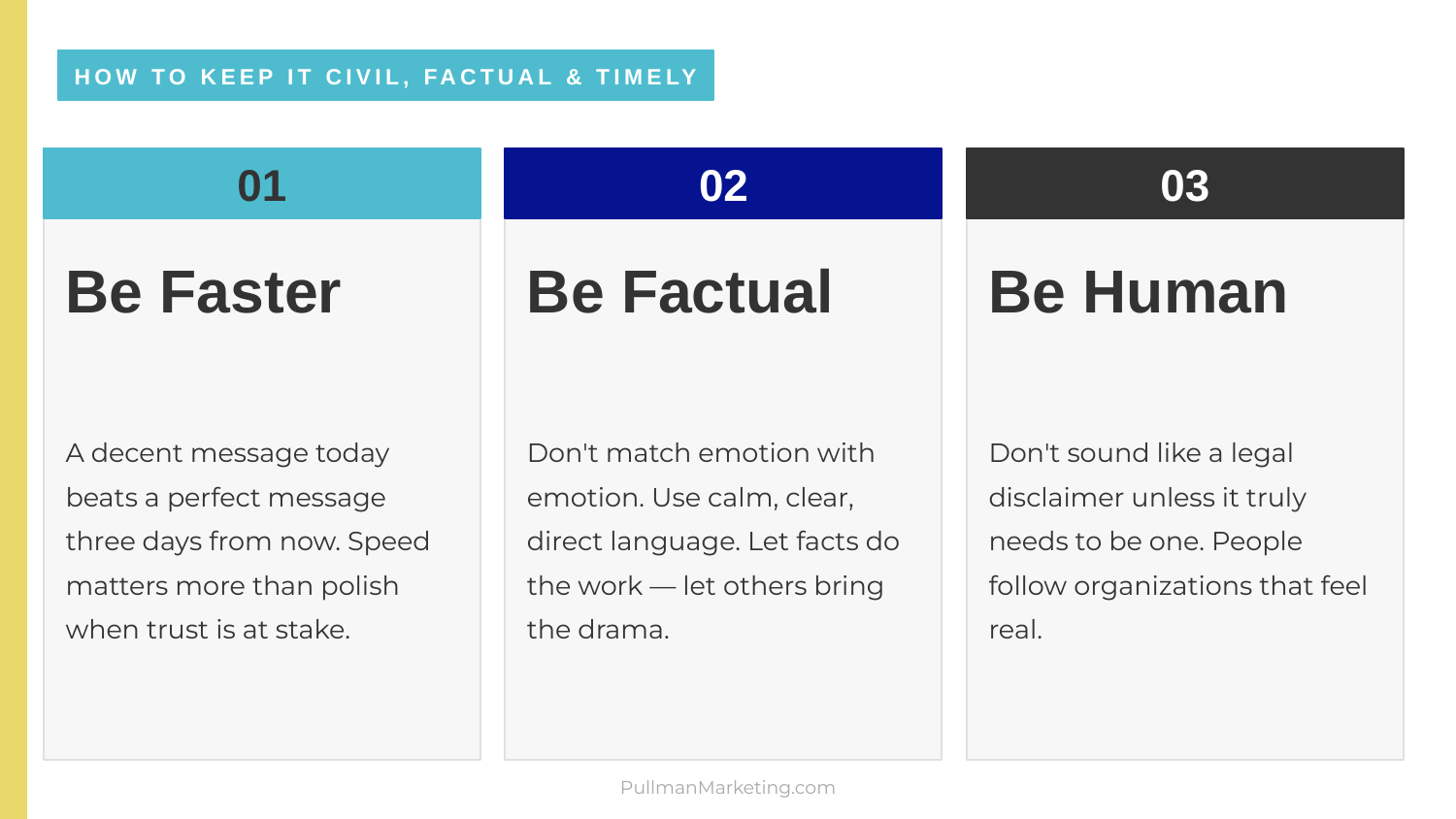

HOW TO KEEP IT CIVIL, FACTUAL & TIMELY

01

02

03
Be Faster
Be Factual
Be Human
A decent message today beats a perfect message three days from now. Speed matters more than polish when trust is at stake.
Don't match emotion with emotion. Use calm, clear, direct language. Let facts do the work — let others bring the drama.
Don't sound like a legal disclaimer unless it truly needs to be one. People follow organizations that feel real.
PullmanMarketing.com